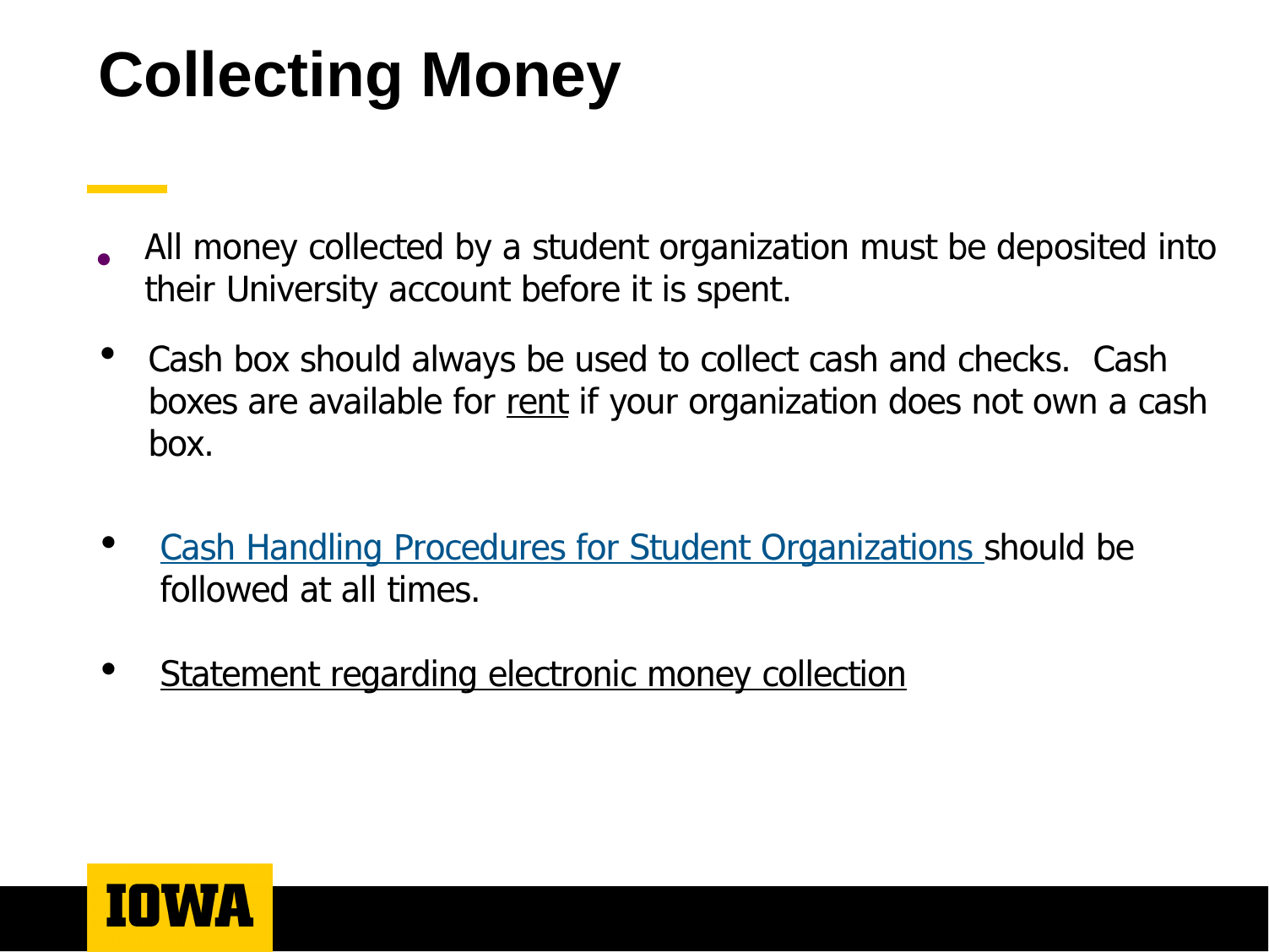

# Collecting Money
All money collected by a student organization must be deposited into
•
their University account before it is spent.
Cash box should always be used to collect cash and checks.  Cash boxes are available for rent if your organization does not own a cash box.

Cash Handling Procedures for Student Organizations should be followed at all times.

Statement regarding electronic money collection